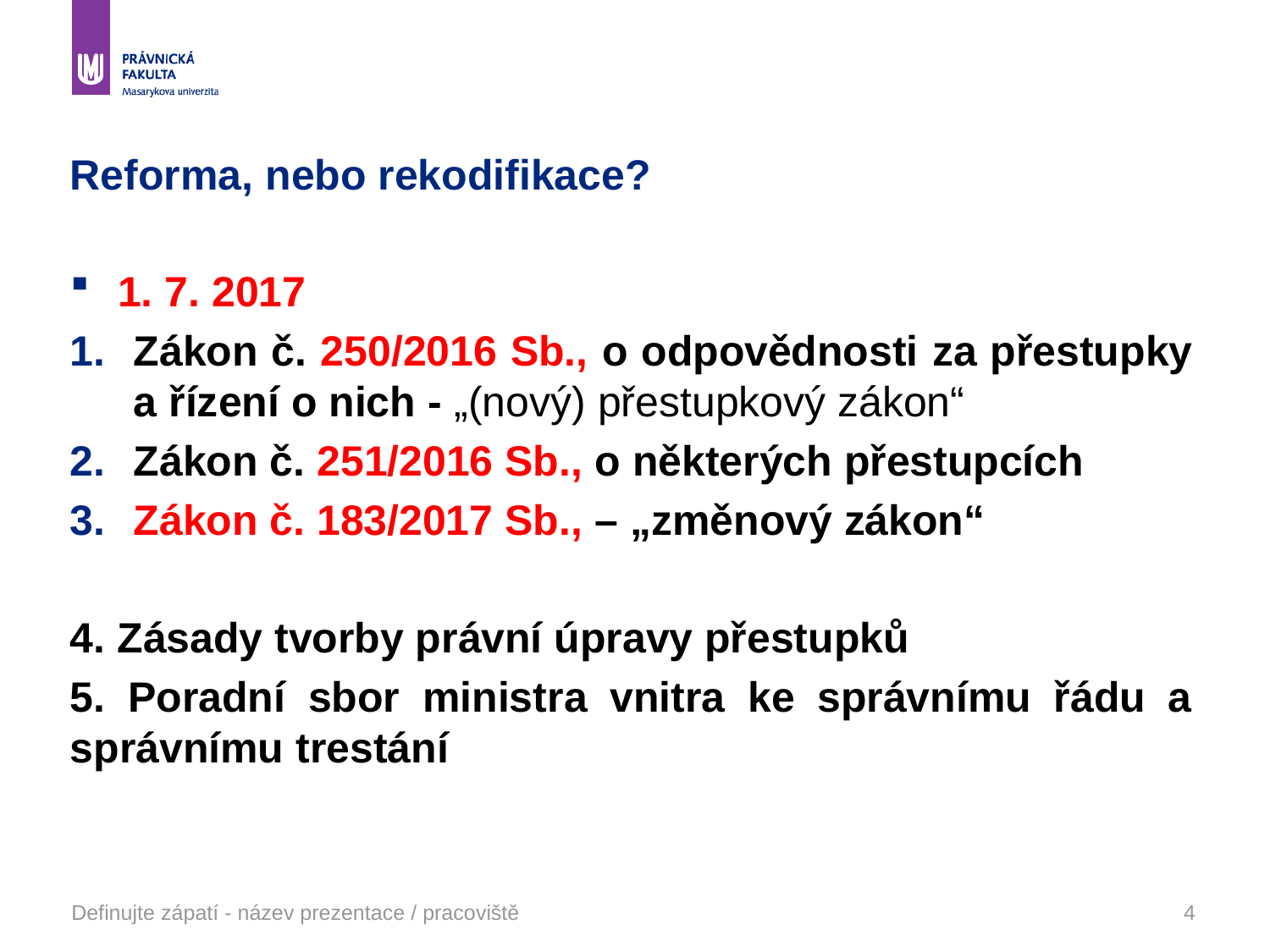

# Reforma, nebo rekodifikace?

1. 7. 2017
Zákon č. 250/2016 Sb., o odpovědnosti za přestupky a řízení o nich - „(nový) přestupkový zákon“
Zákon č. 251/2016 Sb., o některých přestupcích
Zákon č. 183/2017 Sb., – „změnový zákon“

4. Zásady tvorby právní úpravy přestupků
5. Poradní sbor ministra vnitra ke správnímu řádu a správnímu trestání

Definujte zápatí - název prezentace / pracoviště
4